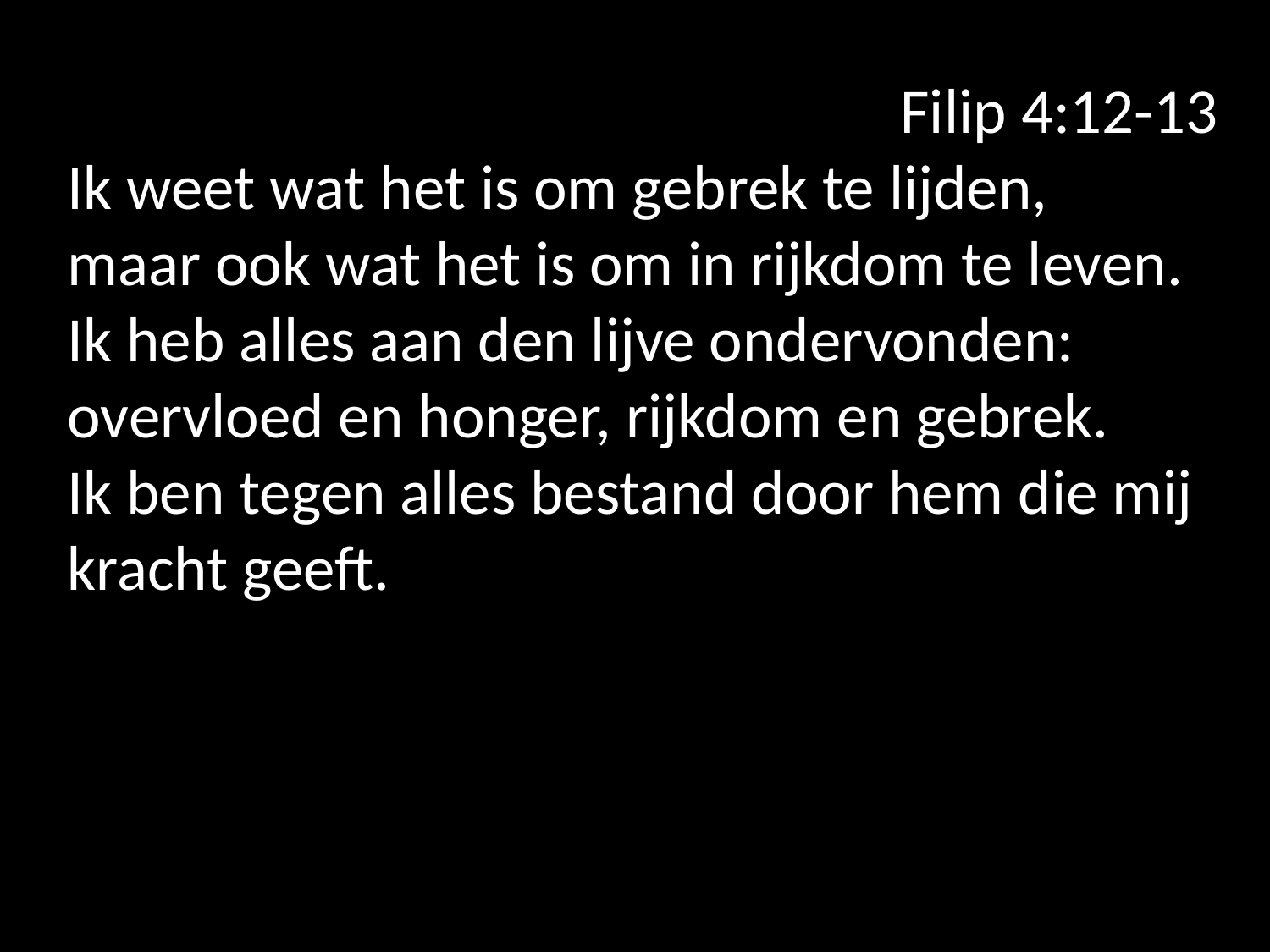

Filip 4:12-13
Ik weet wat het is om gebrek te lijden,
maar ook wat het is om in rijkdom te leven.
Ik heb alles aan den lijve ondervonden: overvloed en honger, rijkdom en gebrek.
Ik ben tegen alles bestand door hem die mij kracht geeft.